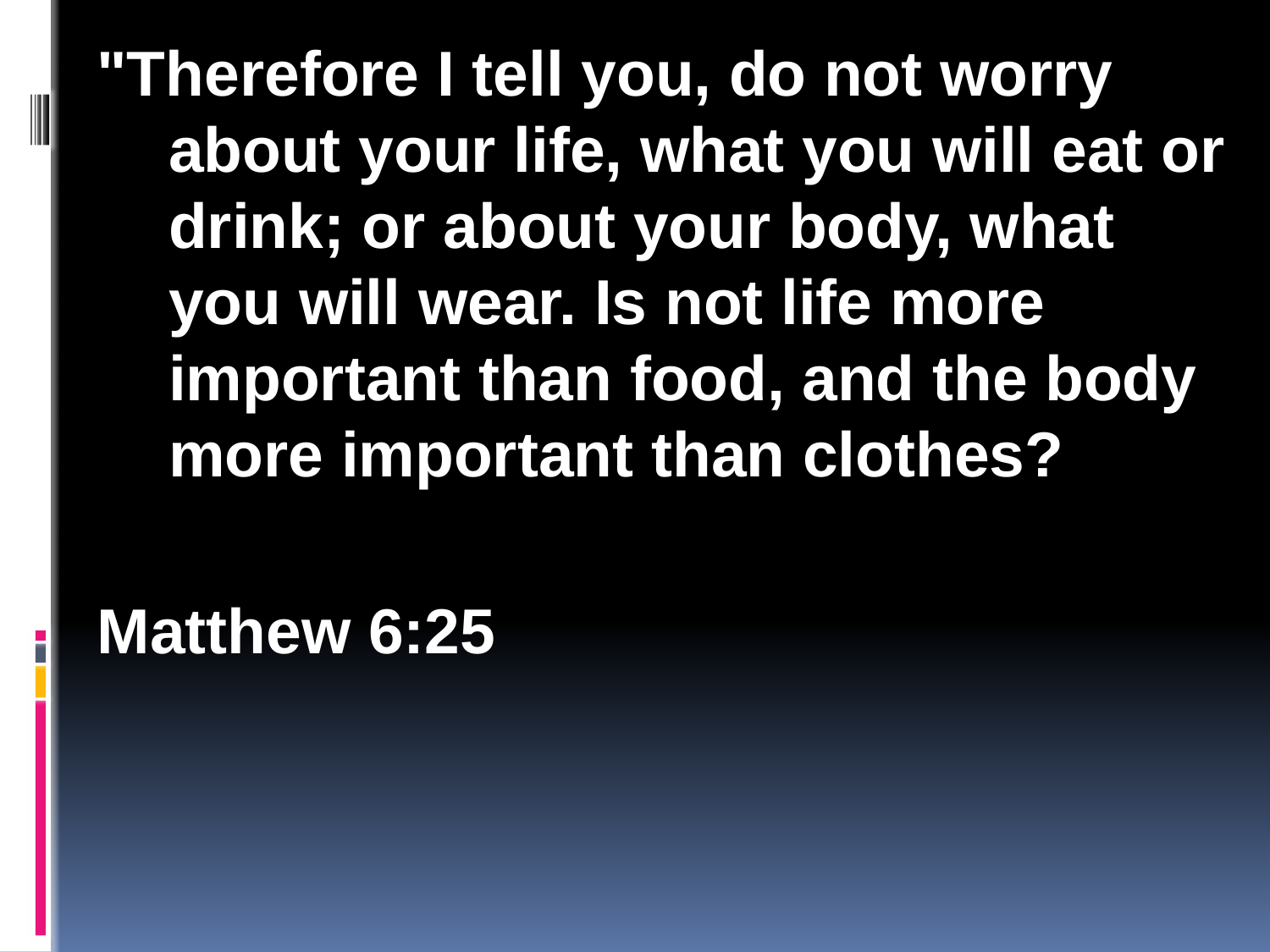

"Therefore I tell you, do not worry about your life, what you will eat or drink; or about your body, what you will wear. Is not life more important than food, and the body more important than clothes?

Matthew 6:25